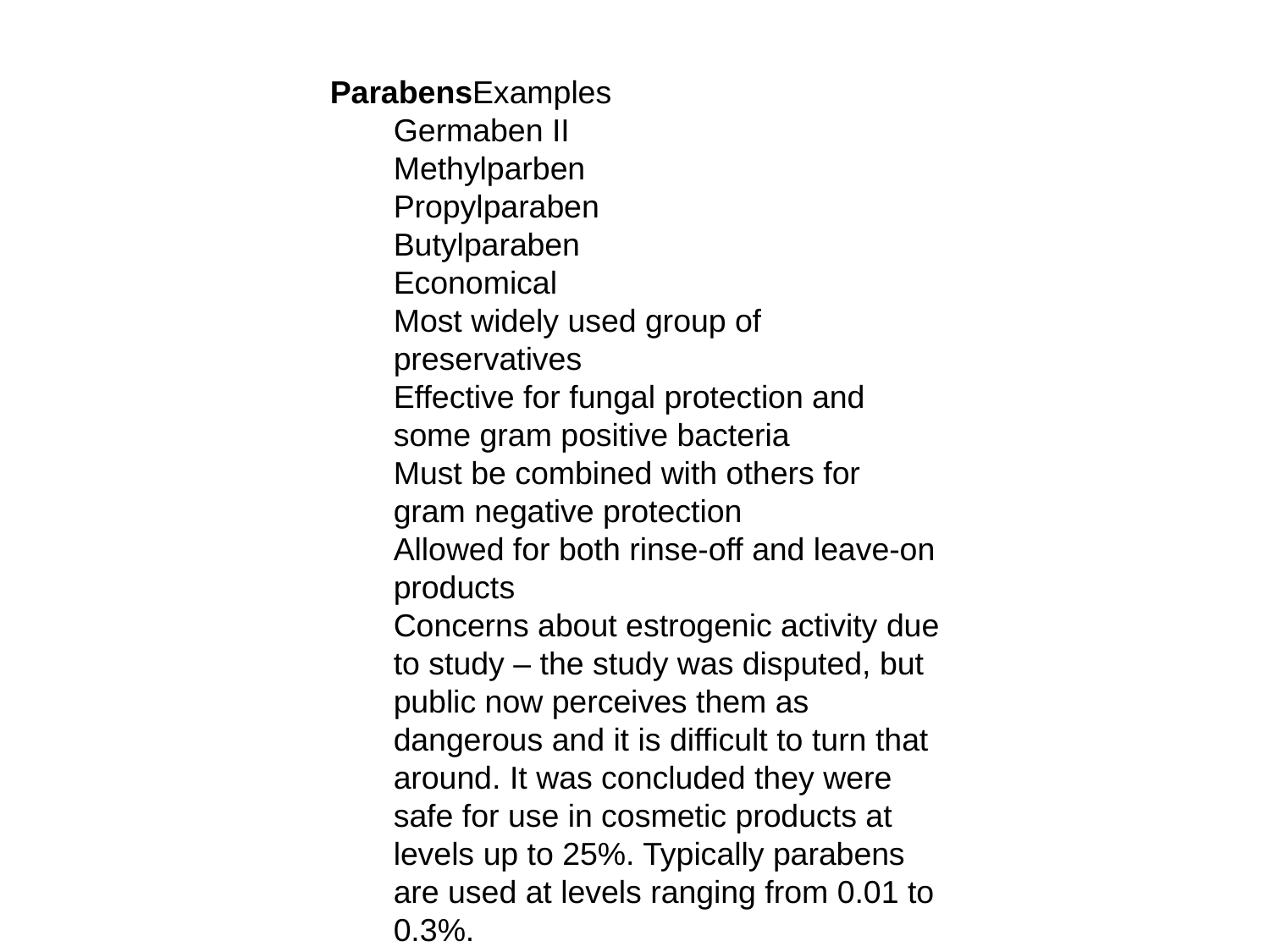

ParabensExamples
Germaben II
Methylparben
Propylparaben
Butylparaben
Economical
Most widely used group of preservatives
Effective for fungal protection and some gram positive bacteria
Must be combined with others for gram negative protection
Allowed for both rinse-off and leave-on products
Concerns about estrogenic activity due to study – the study was disputed, but public now perceives them as dangerous and it is difficult to turn that around. It was concluded they were safe for use in cosmetic products at levels up to 25%. Typically parabens are used at levels ranging from 0.01 to 0.3%.